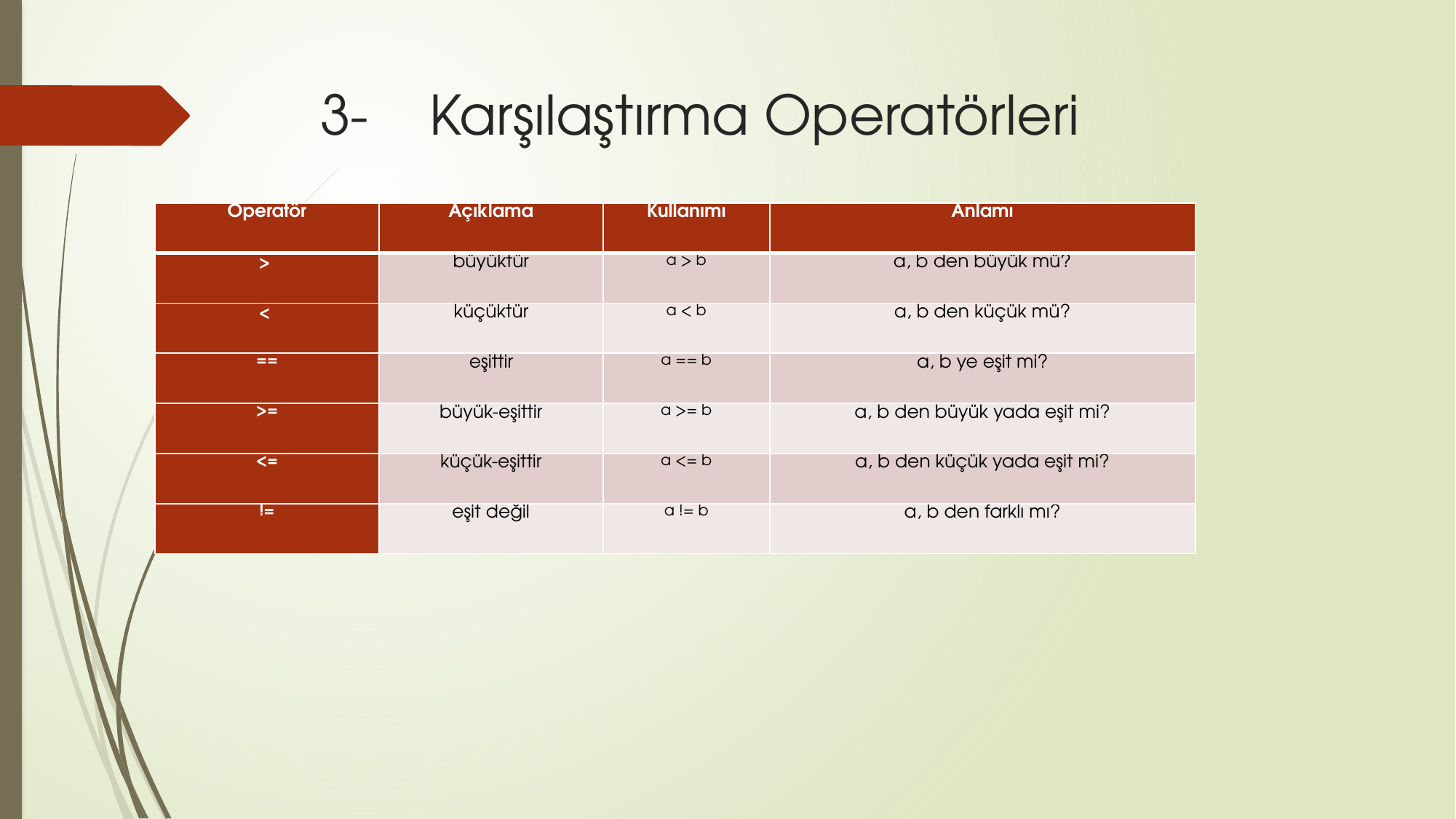

# 3-	Karşılaştırma Operatörleri
| Operatör | Açıklama | Kullanımı | Anlamı |
| --- | --- | --- | --- |
| > | büyüktür | a > b | a, b den büyük mü? |
| < | küçüktür | a < b | a, b den küçük mü? |
| == | eşittir | a == b | a, b ye eşit mi? |
| >= | büyük-eşittir | a >= b | a, b den büyük yada eşit mi? |
| <= | küçük-eşittir | a <= b | a, b den küçük yada eşit mi? |
| != | eşit değil | a != b | a, b den farklı mı? |